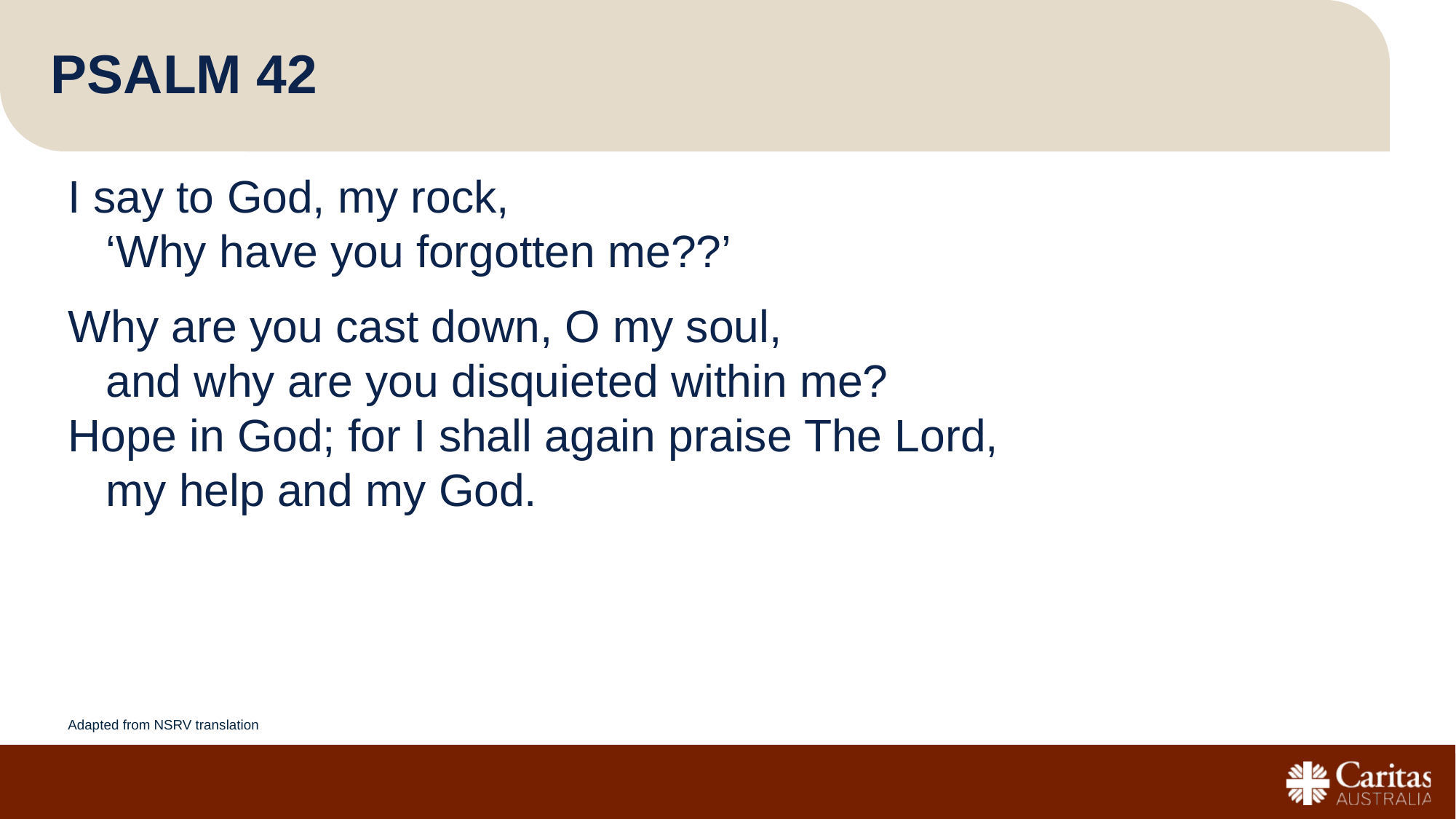

# Psalm 42
I say to God, my rock,
   ‘Why have you forgotten me??’
Why are you cast down, O my soul,
   and why are you disquieted within me?
Hope in God; for I shall again praise The Lord,
   my help and my God.

Adapted from NSRV translation